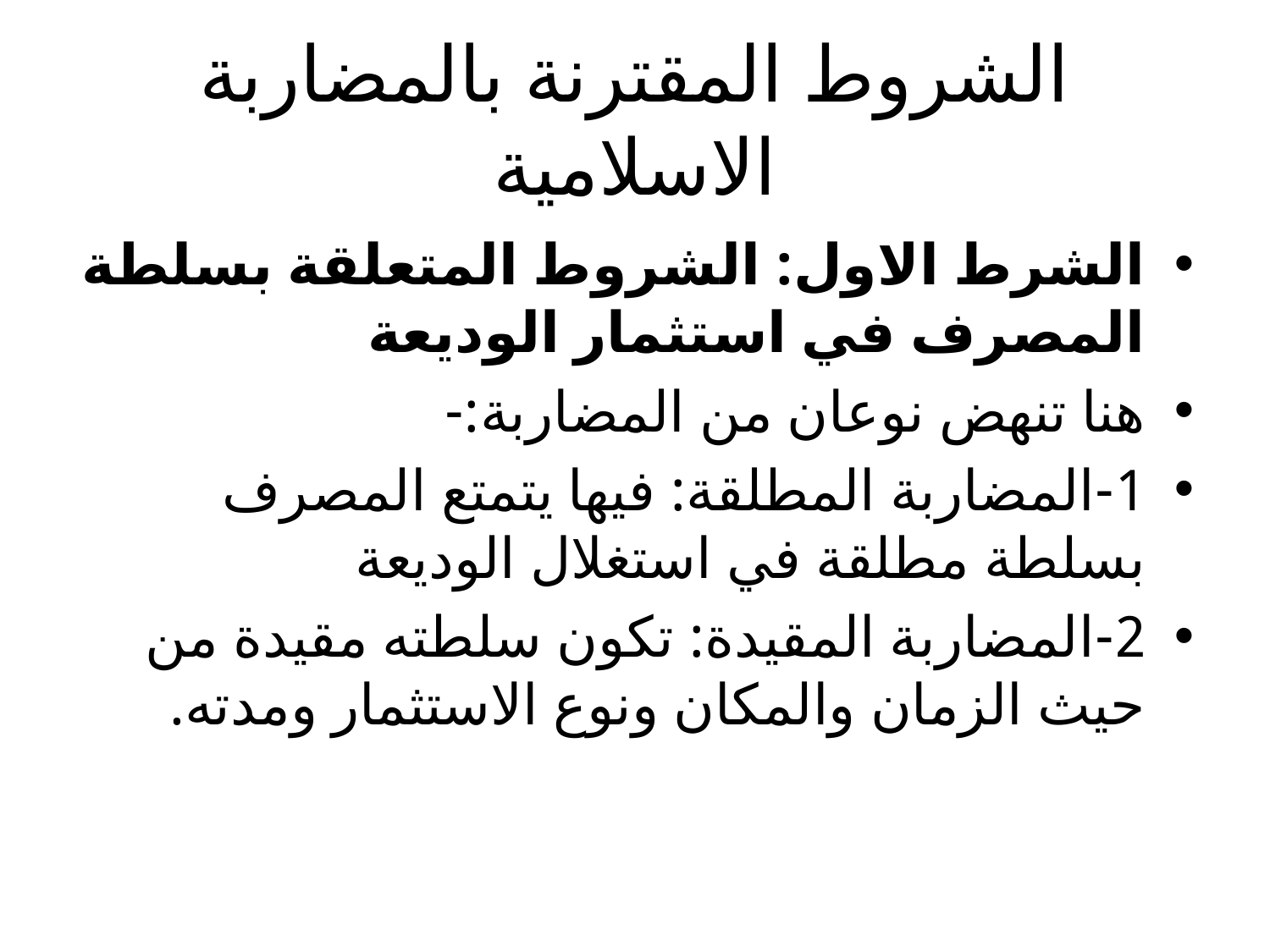

# الشروط المقترنة بالمضاربة الاسلامية
الشرط الاول: الشروط المتعلقة بسلطة المصرف في استثمار الوديعة
هنا تنهض نوعان من المضاربة:-
1-المضاربة المطلقة: فيها يتمتع المصرف بسلطة مطلقة في استغلال الوديعة
2-المضاربة المقيدة: تكون سلطته مقيدة من حيث الزمان والمكان ونوع الاستثمار ومدته.